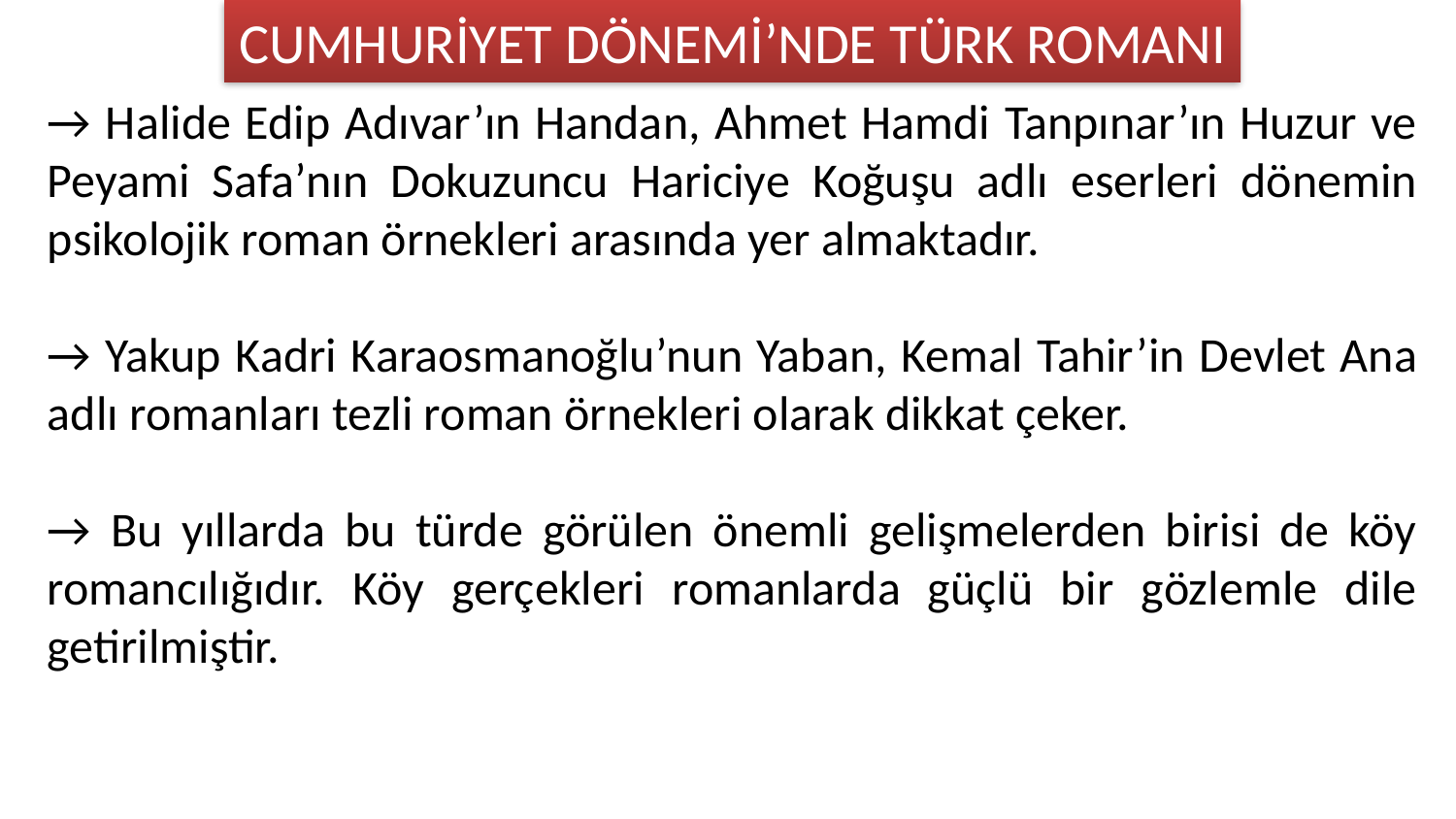

CUMHURİYET DÖNEMİ’NDE TÜRK ROMANI
→ Halide Edip Adıvar’ın Handan, Ahmet Hamdi Tanpınar’ın Huzur ve Peyami Safa’nın Dokuzuncu Hariciye Koğuşu adlı eserleri dönemin psikolojik roman örnekleri arasında yer almaktadır.

→ Yakup Kadri Karaosmanoğlu’nun Yaban, Kemal Tahir’in Devlet Ana adlı romanları tezli roman örnekleri olarak dikkat çeker.

→ Bu yıllarda bu türde görülen önemli gelişmelerden birisi de köy romancılığıdır. Köy gerçekleri romanlarda güçlü bir gözlemle dile getirilmiştir.